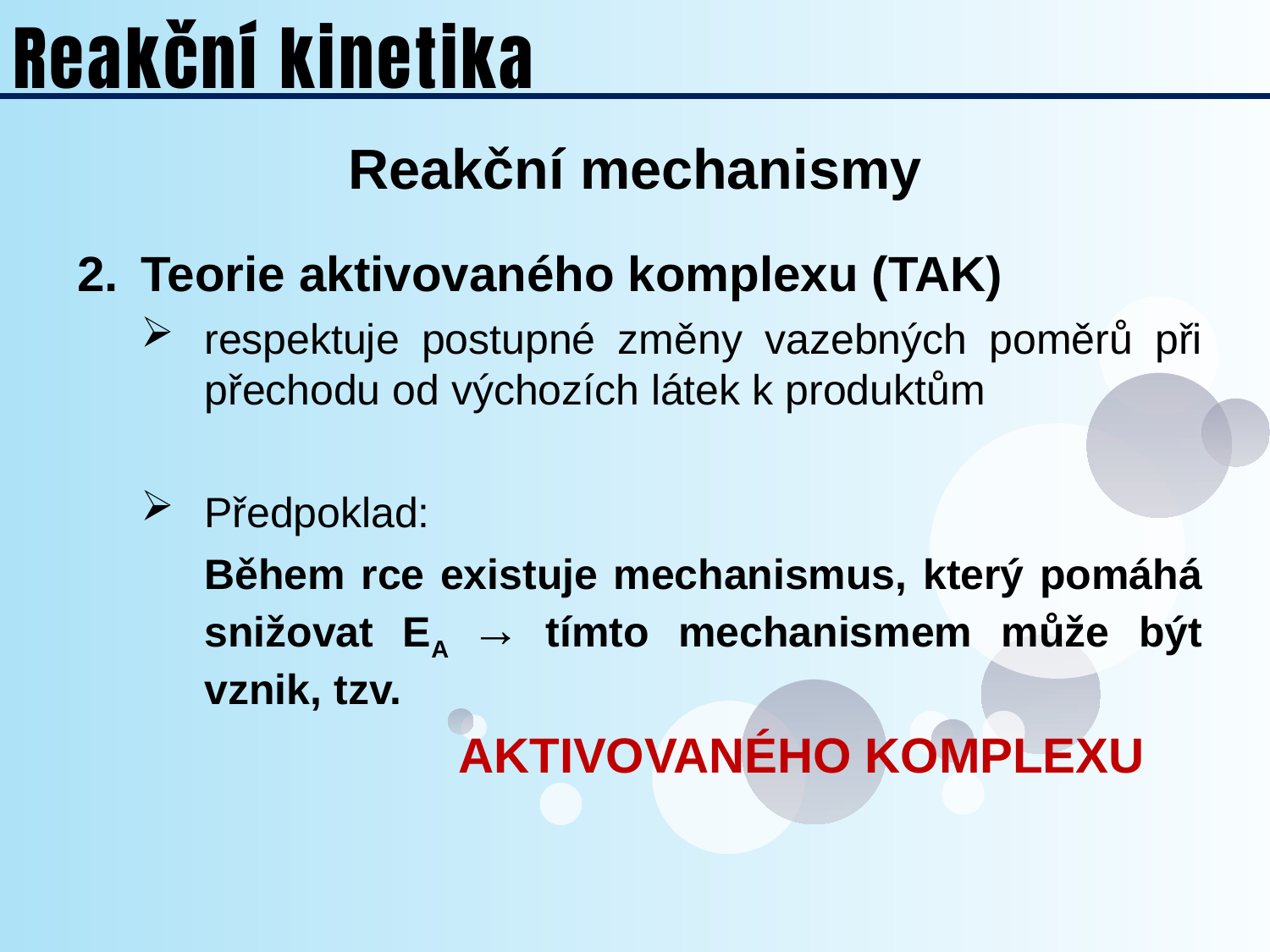

# Reakční kinetika
Reakční mechanismy
Teorie aktivovaného komplexu (TAK)
respektuje postupné změny vazebných poměrů při přechodu od výchozích látek k produktům

Předpoklad:
	Během rce existuje mechanismus, který pomáhá snižovat EA → tímto mechanismem může být vznik, tzv.
			AKTIVOVANÉHO KOMPLEXU